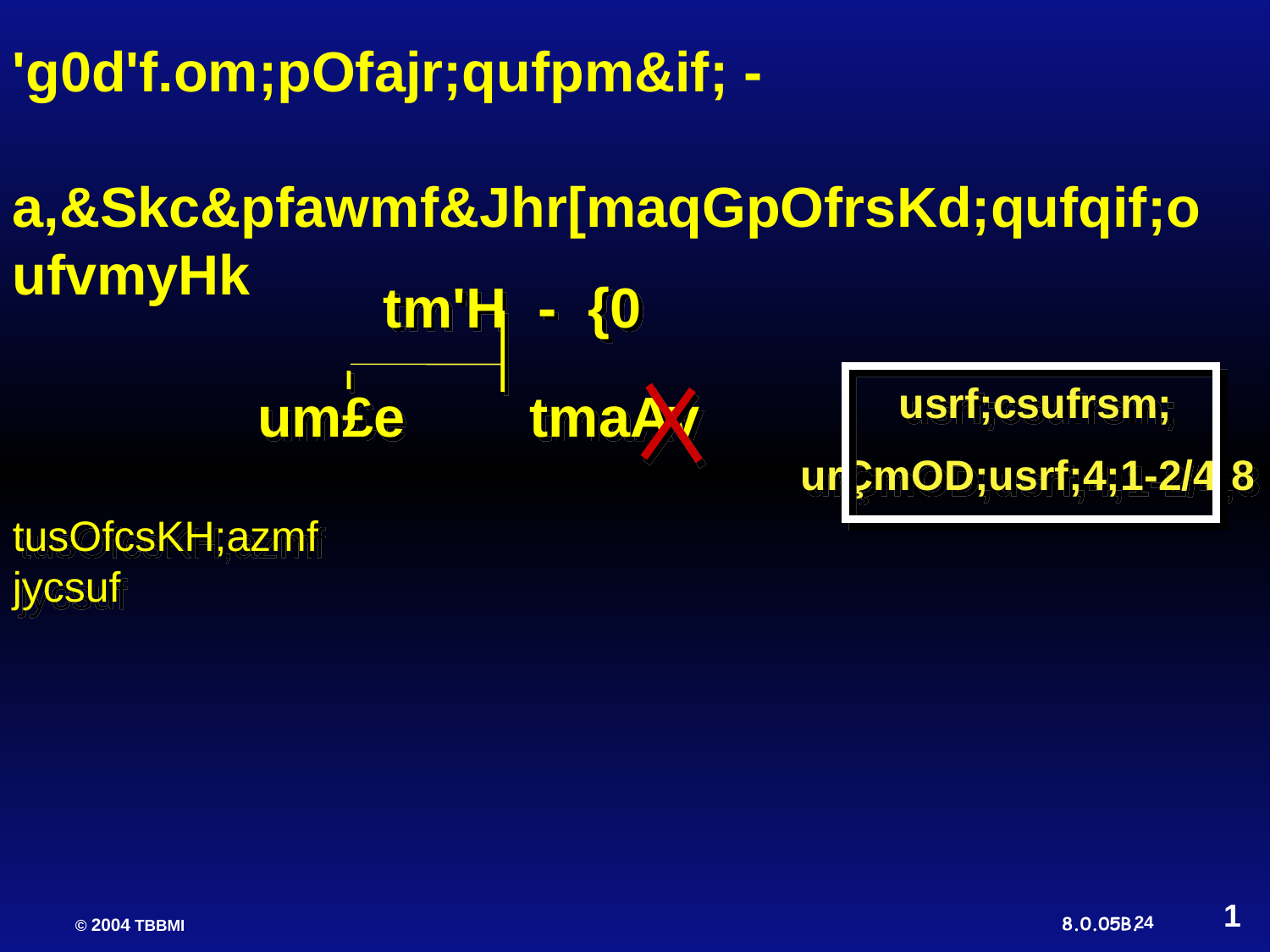

'g0d'f.om;pOfajr;qufpm&if; -
                          	a,&Skc&pfawmf&Jhr[maqGpOfrsKd;qufqif;oufvmyHk

      tm'H  -  {0

  usrf;csufrsm;
urÇmOD;usrf;4;1-2/4;8

um£e        tmaAv

tusOfcsKH;azmfjycsuf

1

24